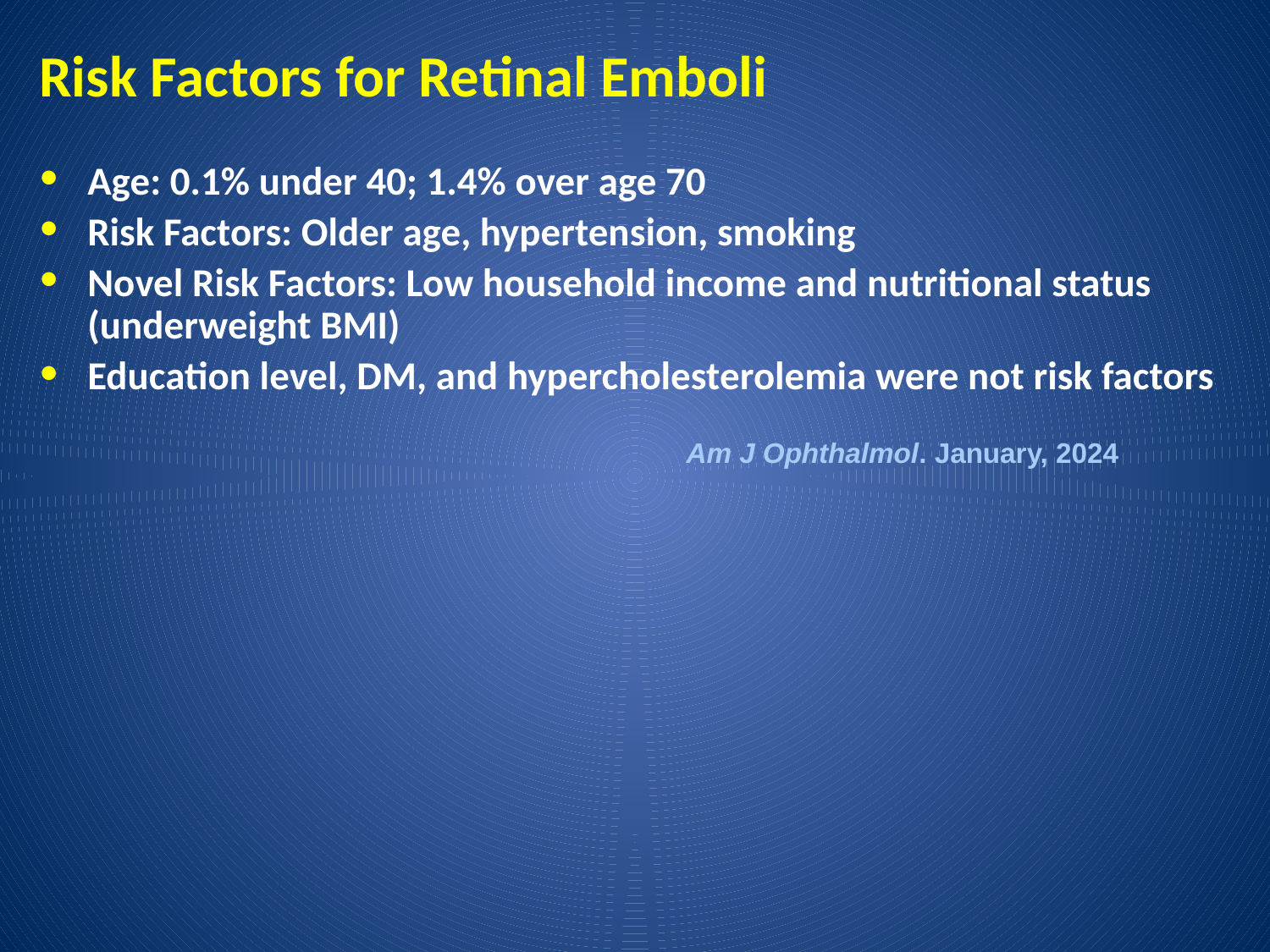

# Risk Factors for Retinal Emboli
Age: 0.1% under 40; 1.4% over age 70
Risk Factors: Older age, hypertension, smoking
Novel Risk Factors: Low household income and nutritional status (underweight BMI)
Education level, DM, and hypercholesterolemia were not risk factors
Am J Ophthalmol. January, 2024